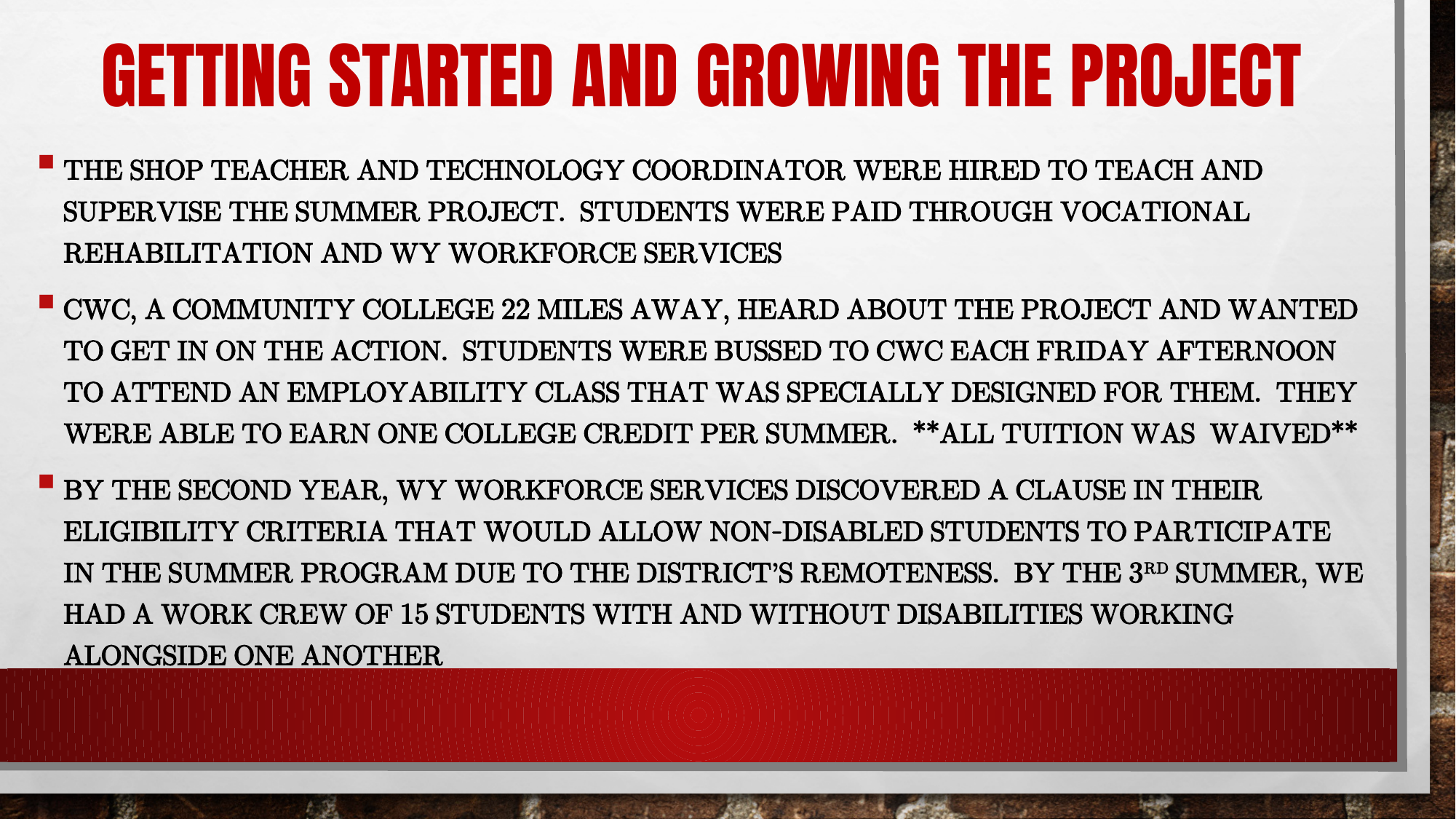

# Getting Started and growing the Project
The shop teacher and technology coordinator were hired to teach and supervise the summer project.  Students were paid through Vocational Rehabilitation and WY workforce services
CWC, a community college 22 miles away, heard about the project and wanted to get in on the action.  Students were bussed to cwc each Friday afternoon to attend an employability class that was specially designed for them.  They were able to earn one college credit per summer.  **all tuition was  waived**
By the second year, WY workforce services discovered a clause in their eligibility criteria that would allow non-disabled students to participate in the summer program due to the district’s remoteness.  By the 3rd summer, we had a work crew of 15 students with and without disabilities working alongside one another